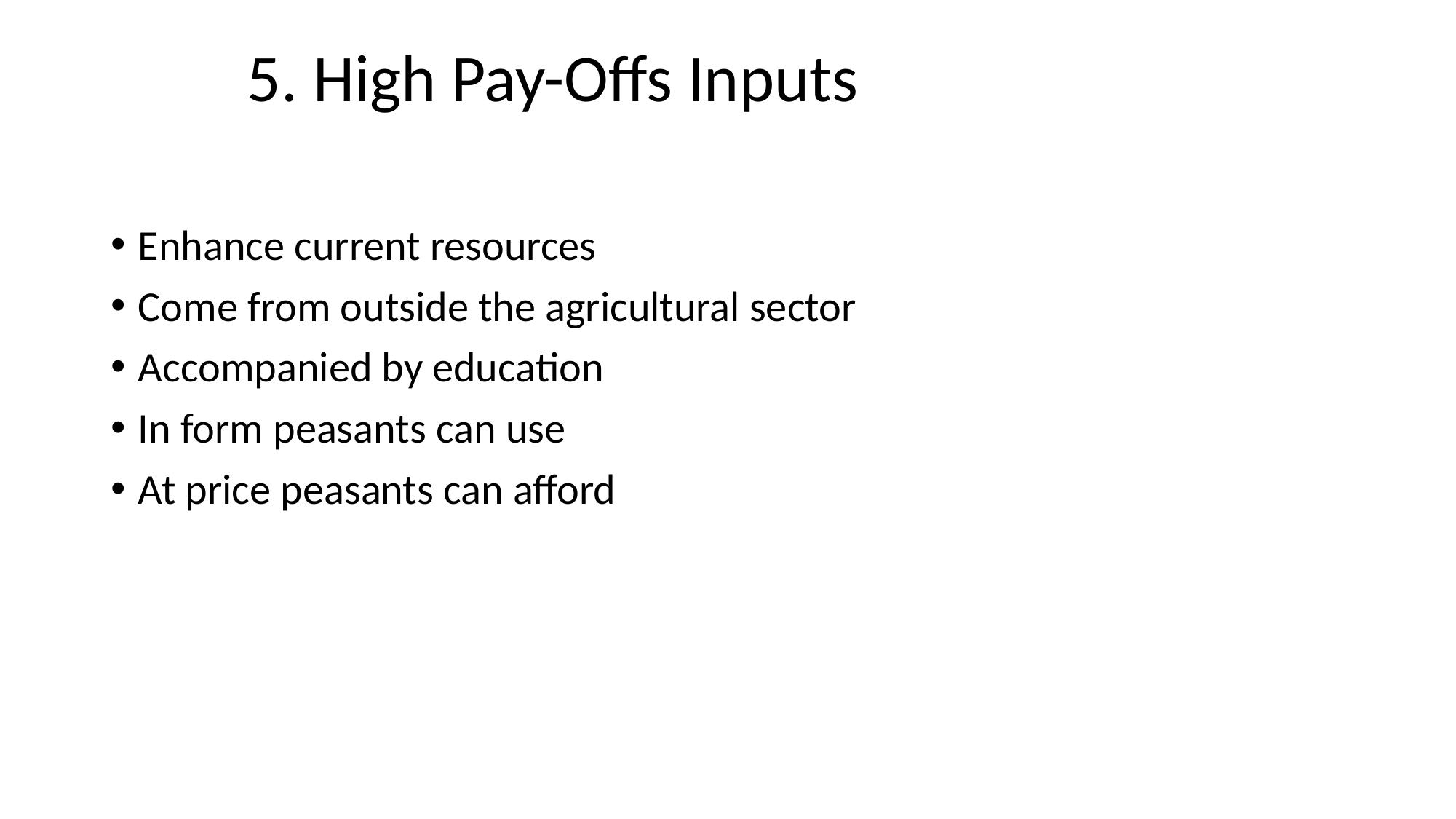

# 5. High Pay-Offs Inputs
Enhance current resources
Come from outside the agricultural sector
Accompanied by education
In form peasants can use
At price peasants can afford
57